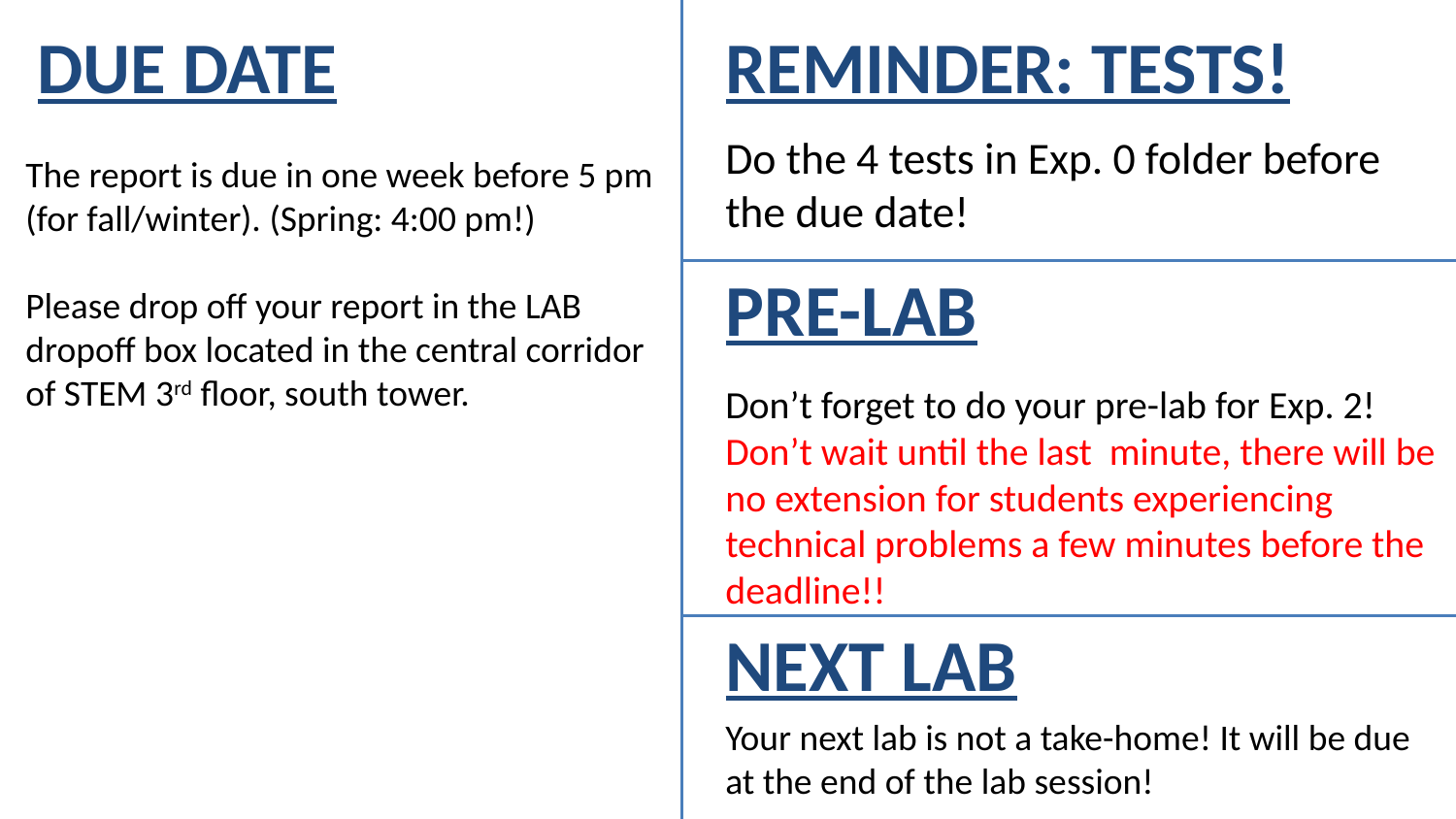

# DUE DATE
REMINDER: TESTS!
Do the 4 tests in Exp. 0 folder before the due date!
The report is due in one week before 5 pm (for fall/winter). (Spring: 4:00 pm!)

Please drop off your report in the LAB dropoff box located in the central corridor of STEM 3rd floor, south tower.
PRE-LAB

Don’t forget to do your pre-lab for Exp. 2!
Don’t wait until the last  minute, there will be no extension for students experiencing technical problems a few minutes before the deadline!!

NEXT LAB
Your next lab is not a take-home! It will be due at the end of the lab session!